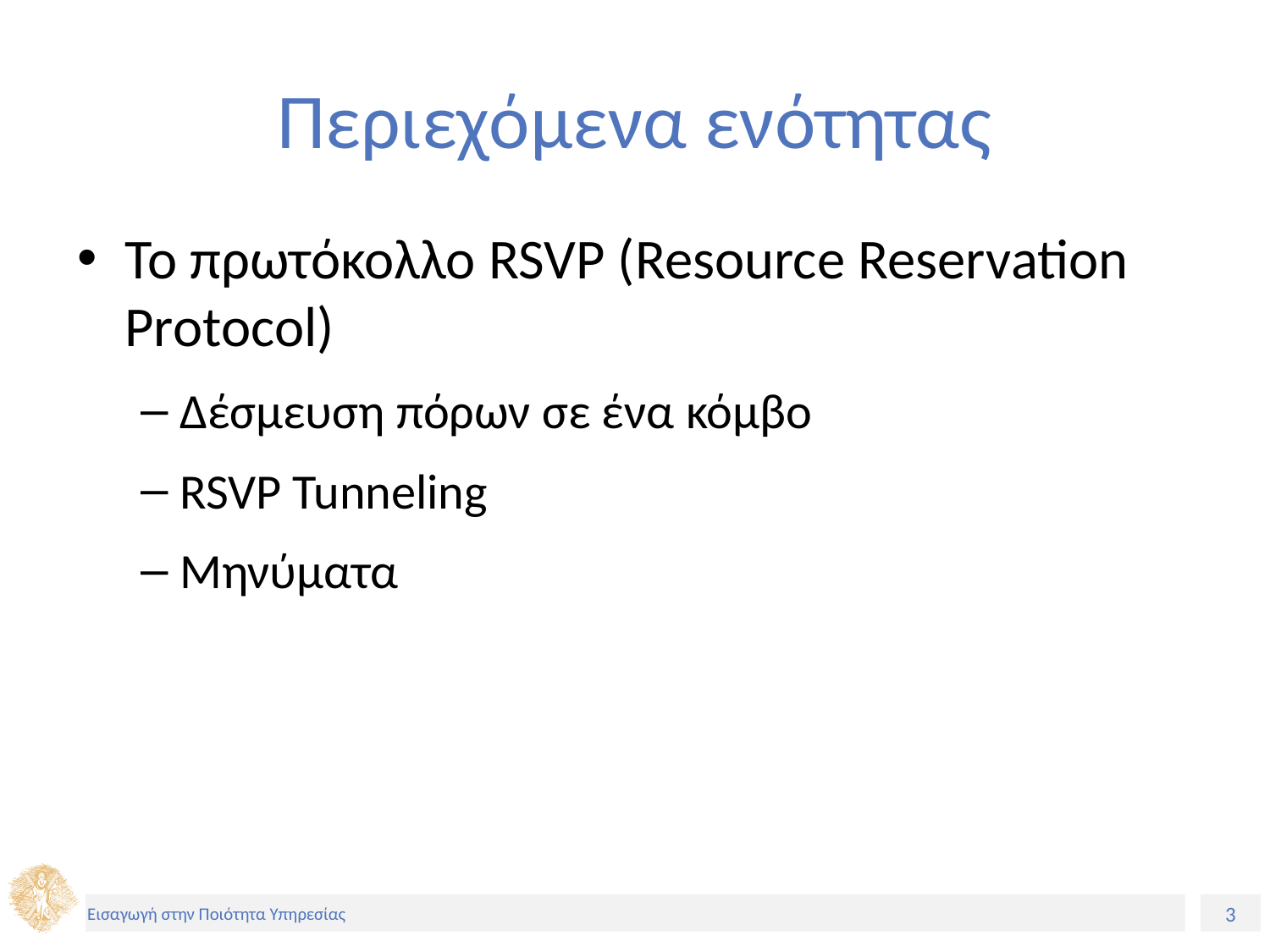

# Περιεχόμενα ενότητας
Το πρωτόκολλο RSVP (Resource Reservation Protocol)
Δέσμευση πόρων σε ένα κόμβο
RSVP Tunneling
Μηνύματα